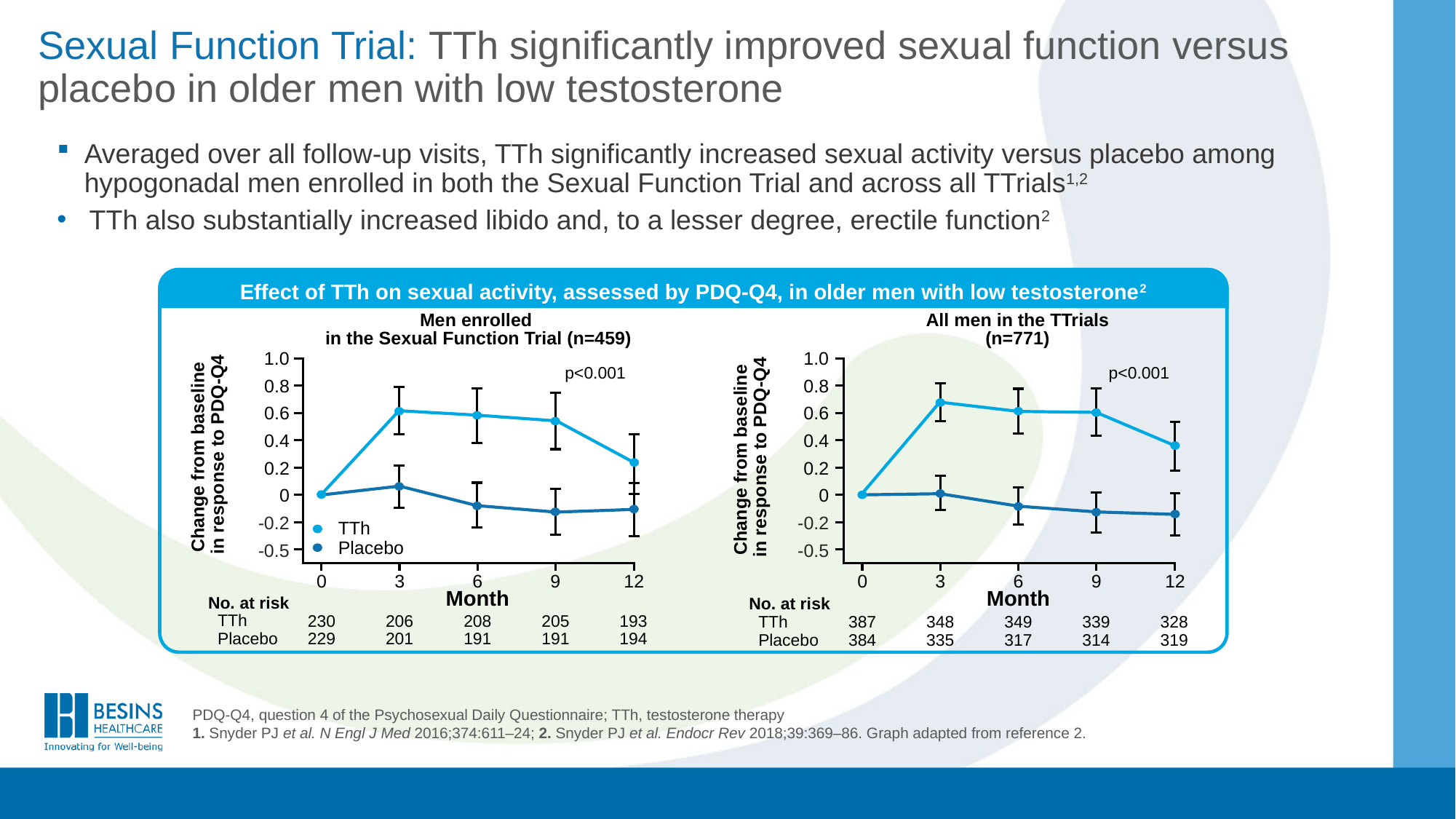

# Sexual Function Trial: TTh significantly improved sexual function versus placebo in older men with low testosterone
Averaged over all follow-up visits, TTh significantly increased sexual activity versus placebo among hypogonadal men enrolled in both the Sexual Function Trial and across all TTrials1,2
TTh also substantially increased libido and, to a lesser degree, erectile function2
Association between TTh and increased sexual activity in men with low testosterone

Effect of TTh on sexual activity, assessed by PDQ-Q4, in older men with low testosterone2
Men enrolled
in the Sexual Function Trial (n=459)
1.0
0.8
0.6
0.4
0.2
0
-0.2
-0.5

p<0.001

Change from baseline
in response to PDQ-Q4

TTh
Placebo

0
3
6
9
12
Month
No. at risk
  TTh
  Placebo
230
229
206
201
208
191
205
191
193
194
All men in the TTrials
(n=771)
1.0
0.8
0.6
0.4
0.2
0
-0.2
-0.5

p<0.001

Change from baseline
in response to PDQ-Q4

0
3
6
9
12
Month
No. at risk
  TTh
  Placebo
387
384
348
335
349
317
339
314

328
319

PDQ-Q4, question 4 of the Psychosexual Daily Questionnaire; TTh, testosterone therapy
1. Snyder PJ et al. N Engl J Med 2016;374:611–24; 2. Snyder PJ et al. Endocr Rev 2018;39:369–86. Graph adapted from reference 2.